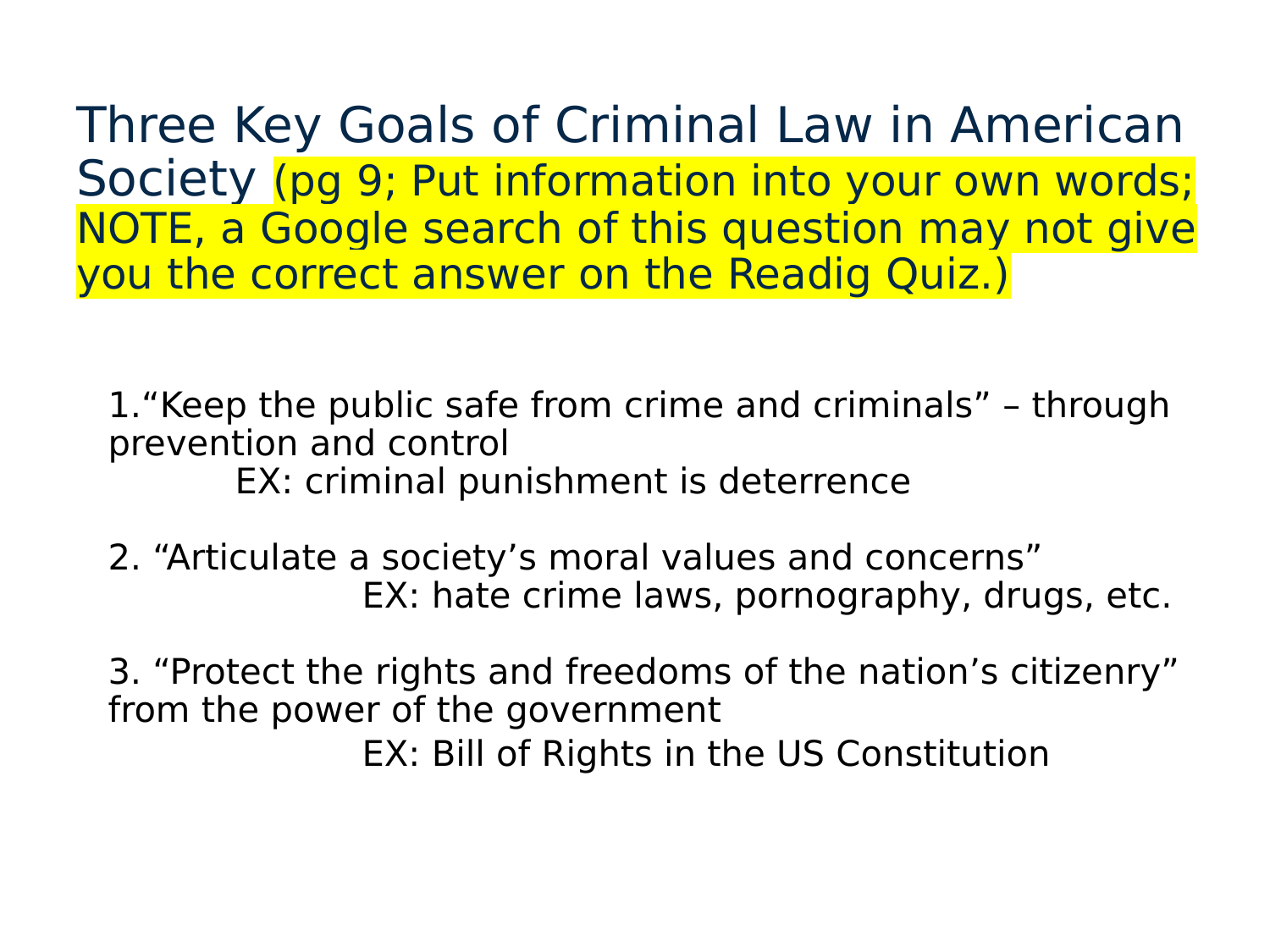

# Three Key Goals of Criminal Law in American Society (pg 9; Put information into your own words; NOTE, a Google search of this question may not give you the correct answer on the Readig Quiz.)
“Keep the public safe from crime and criminals” – through prevention and control
	EX: criminal punishment is deterrence

2. “Articulate a society’s moral values and concerns”
		EX: hate crime laws, pornography, drugs, etc.

3. “Protect the rights and freedoms of the nation’s citizenry” from the power of the government
		EX: Bill of Rights in the US Constitution